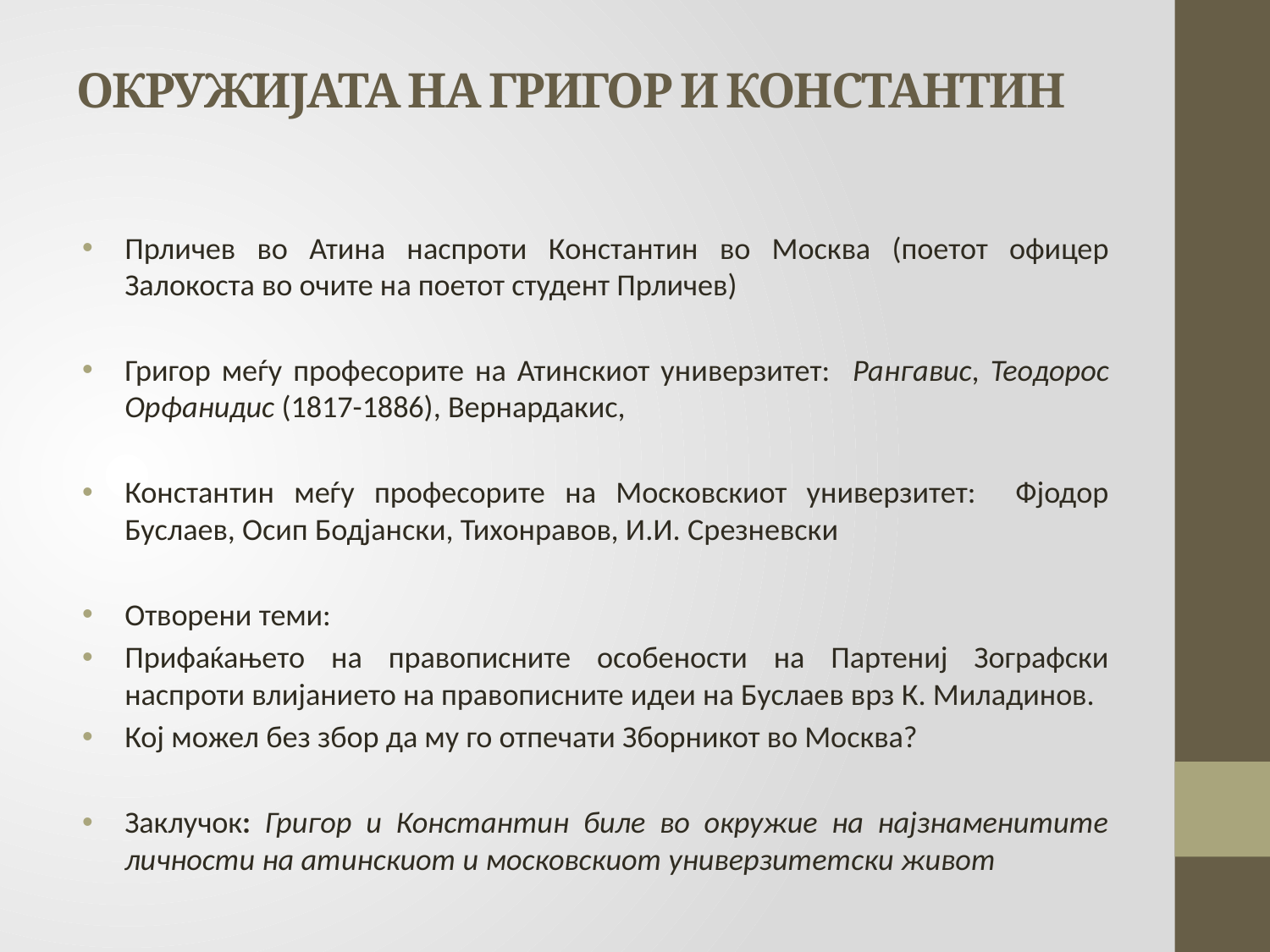

# ОКРУЖИЈАТА НА ГРИГОР И КОНСТАНТИН
Прличев во Атина наспроти Константин во Москва (поетот офицер Залокоста во очите на поетот студент Прличев)

Григор меѓу професорите на Атинскиот универзитет:  Рангавис, Теодорос Орфанидис (1817-1886), Вернардакис,

Константин меѓу професорите на Московскиот универзитет:  Фјодор Буслаев, Осип Бодјански, Тихонравов, И.И. Срезневски

Отворени теми:
Прифаќањето на правописните особености на Партениј Зографски наспроти влијанието на правописните идеи на Буслаев врз К. Миладинов.
Кој можел без збор да му го отпечати Зборникот во Москва?

Заклучок: Григор и Константин биле во окружие на најзнаменитите личности на атинскиот и московскиот универзитетски живот